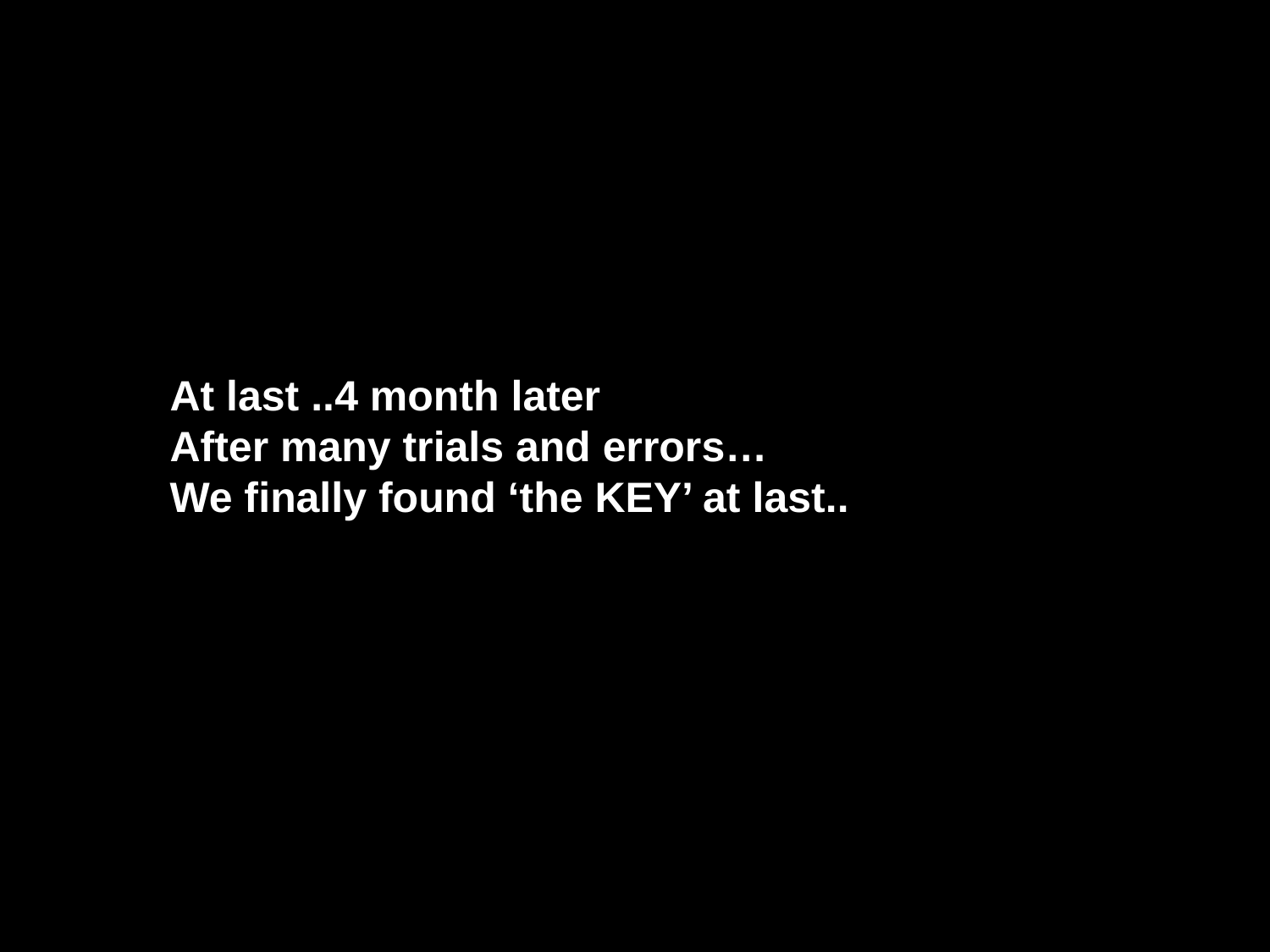

At last ..4 month later
After many trials and errors…
We finally found ‘the KEY’ at last..
9